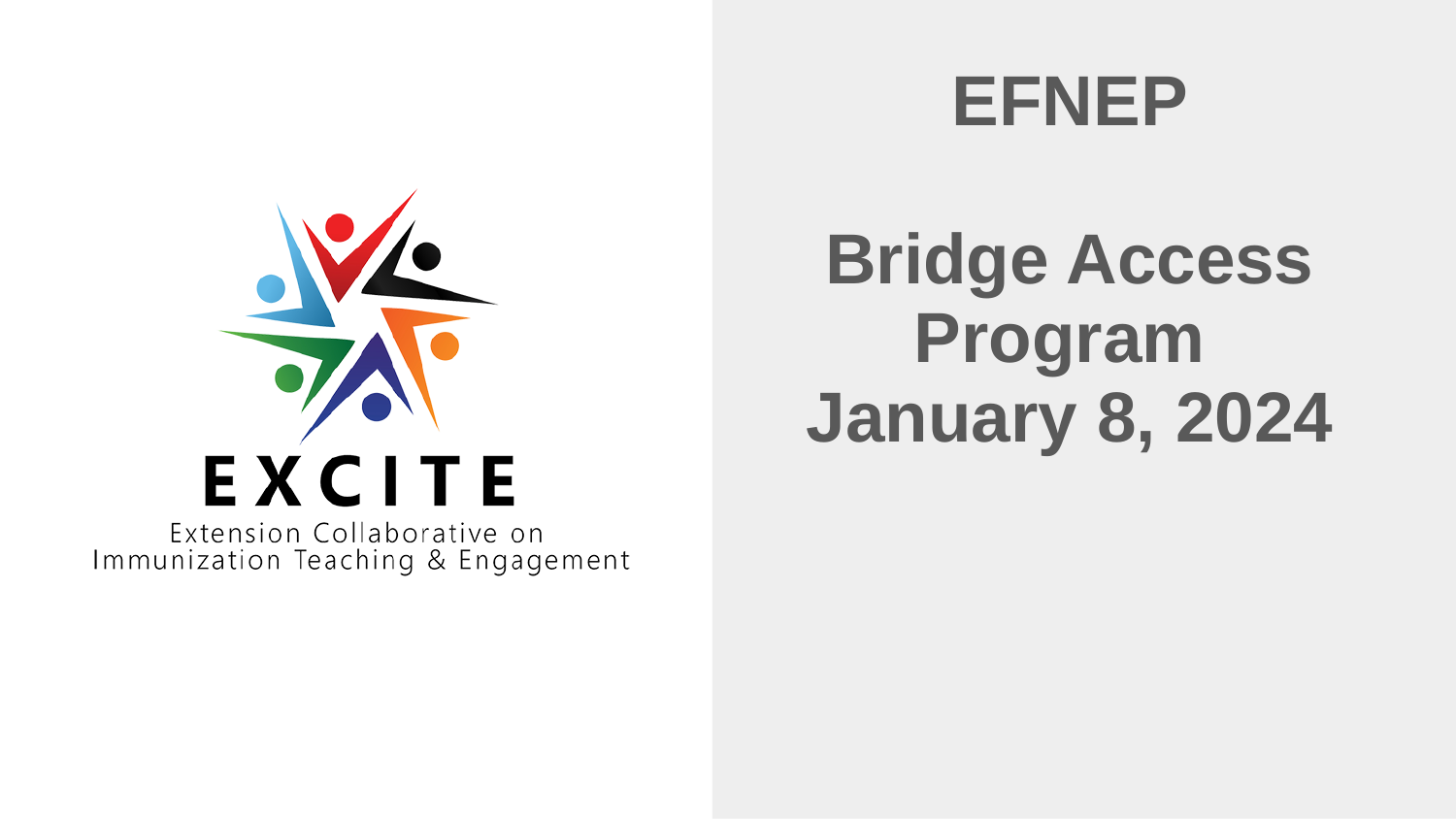

EFNEP
Bridge Access Program
January 8, 2024